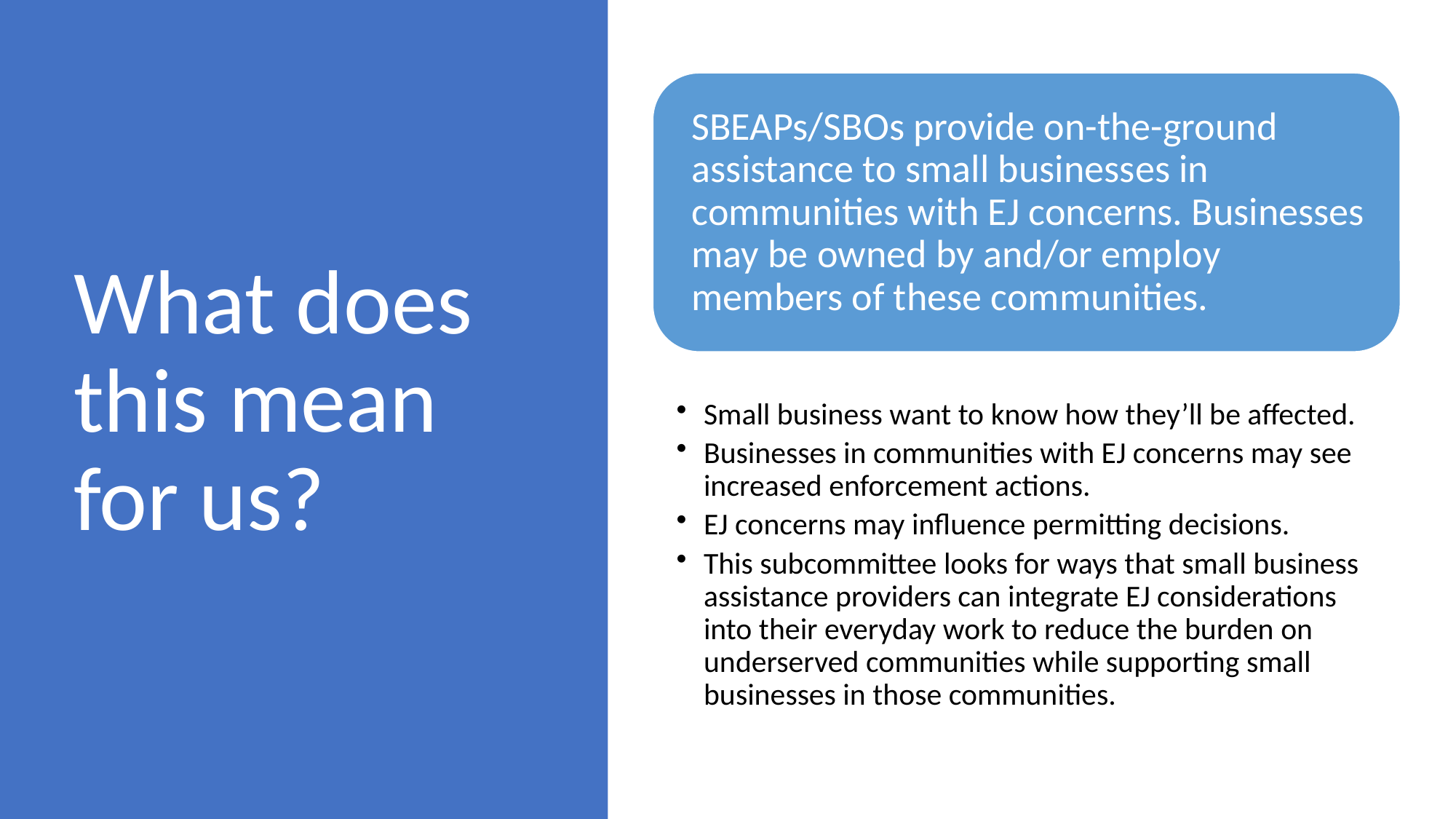

SBEAPs/SBOs provide on-the-ground assistance to small businesses in communities with EJ concerns. Businesses may be owned by and/or employ members of these communities.

Small business want to know how they’ll be affected.
Businesses in communities with EJ concerns may see increased enforcement actions.
EJ concerns may influence permitting decisions.
This subcommittee looks for ways that small business assistance providers can integrate EJ considerations into their everyday work to reduce the burden on underserved communities while supporting small businesses in those communities.
# What does this mean for us?